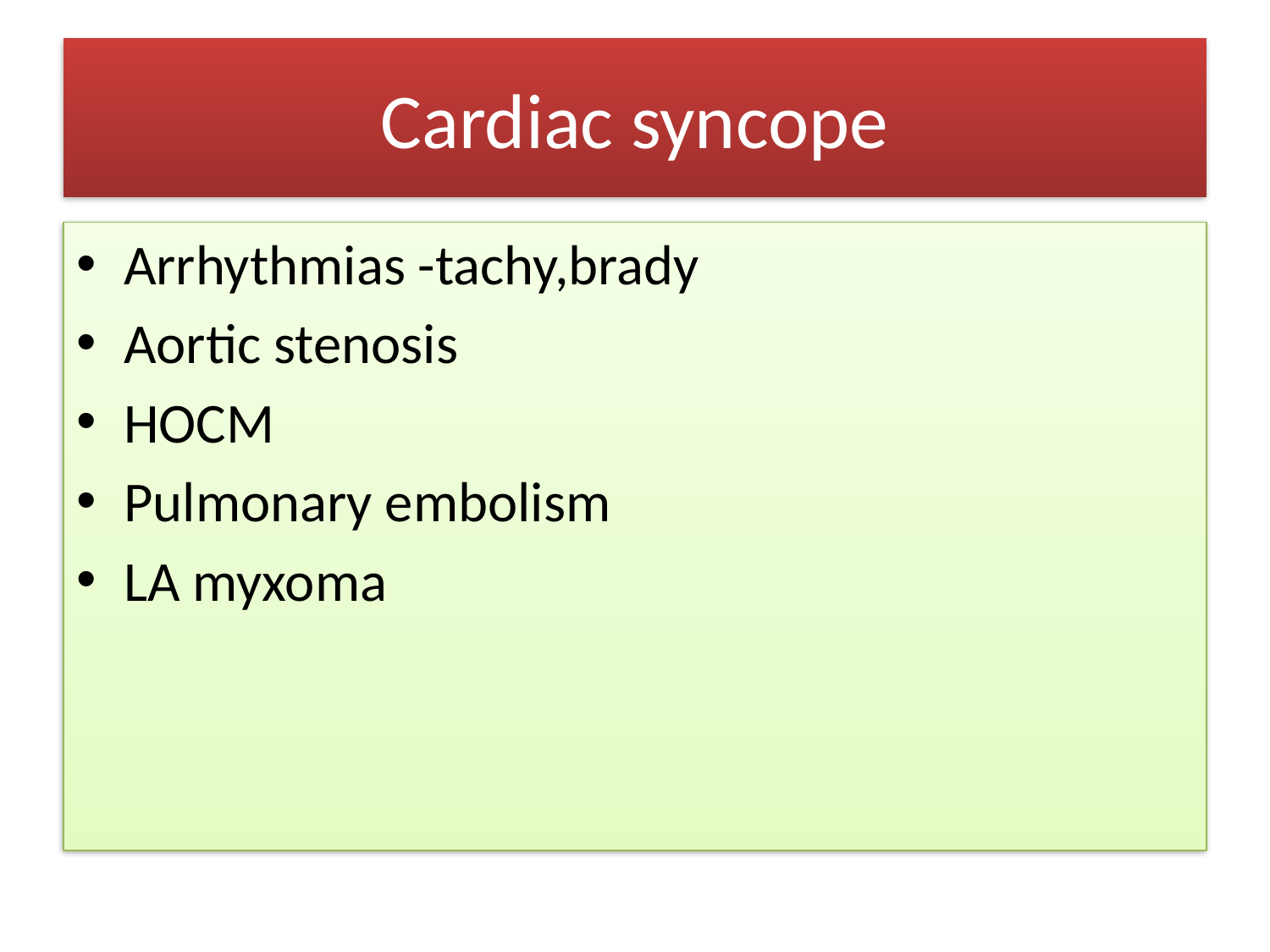

# Cardiac syncope
Arrhythmias -tachy,brady
Aortic stenosis
HOCM
Pulmonary embolism
LA myxoma